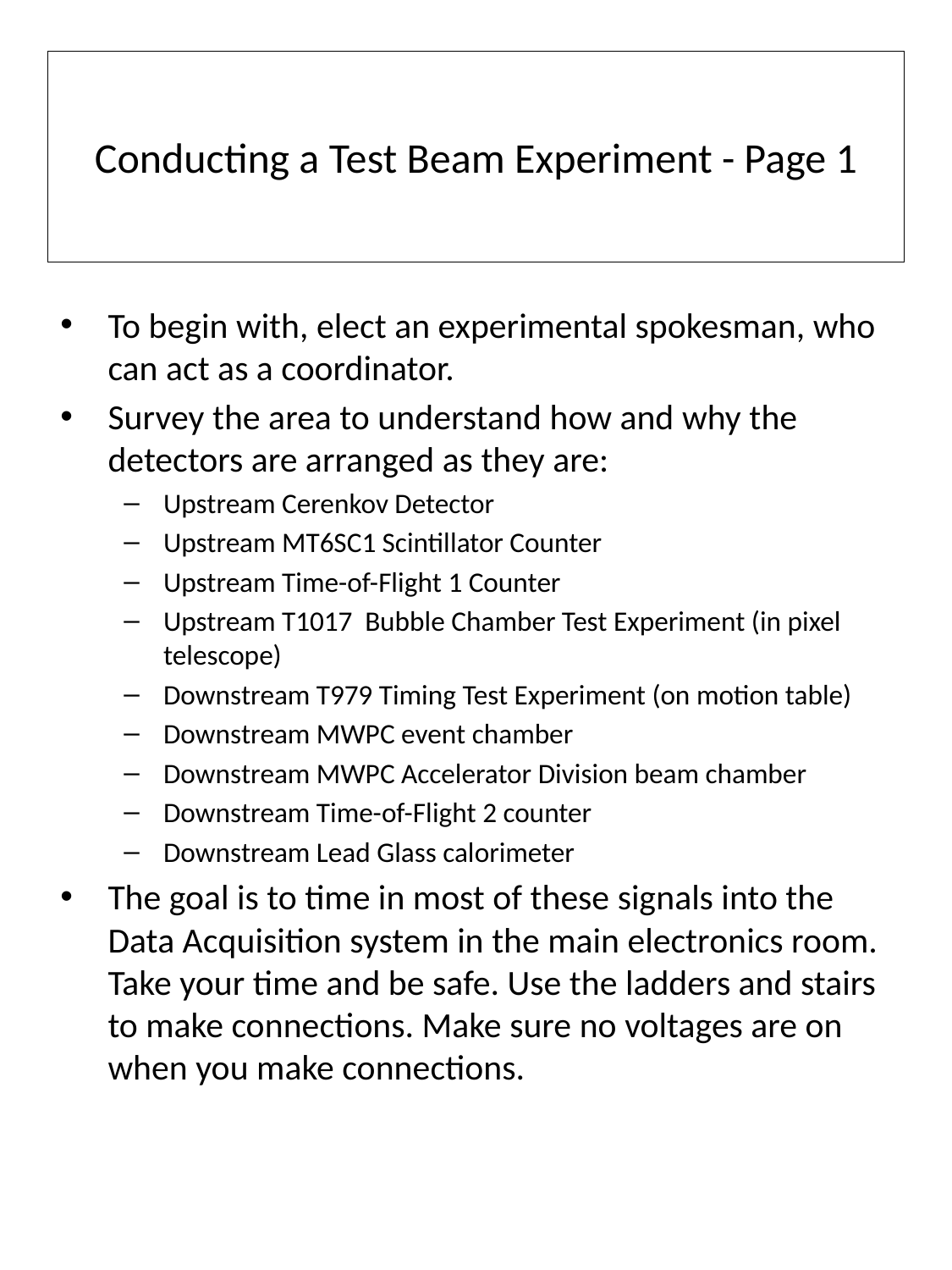

# Conducting a Test Beam Experiment - Page 1
To begin with, elect an experimental spokesman, who can act as a coordinator.
Survey the area to understand how and why the detectors are arranged as they are:
Upstream Cerenkov Detector
Upstream MT6SC1 Scintillator Counter
Upstream Time-of-Flight 1 Counter
Upstream T1017  Bubble Chamber Test Experiment (in pixel telescope)
Downstream T979 Timing Test Experiment (on motion table)
Downstream MWPC event chamber
Downstream MWPC Accelerator Division beam chamber
Downstream Time-of-Flight 2 counter
Downstream Lead Glass calorimeter
The goal is to time in most of these signals into the Data Acquisition system in the main electronics room. Take your time and be safe. Use the ladders and stairs to make connections. Make sure no voltages are on when you make connections.